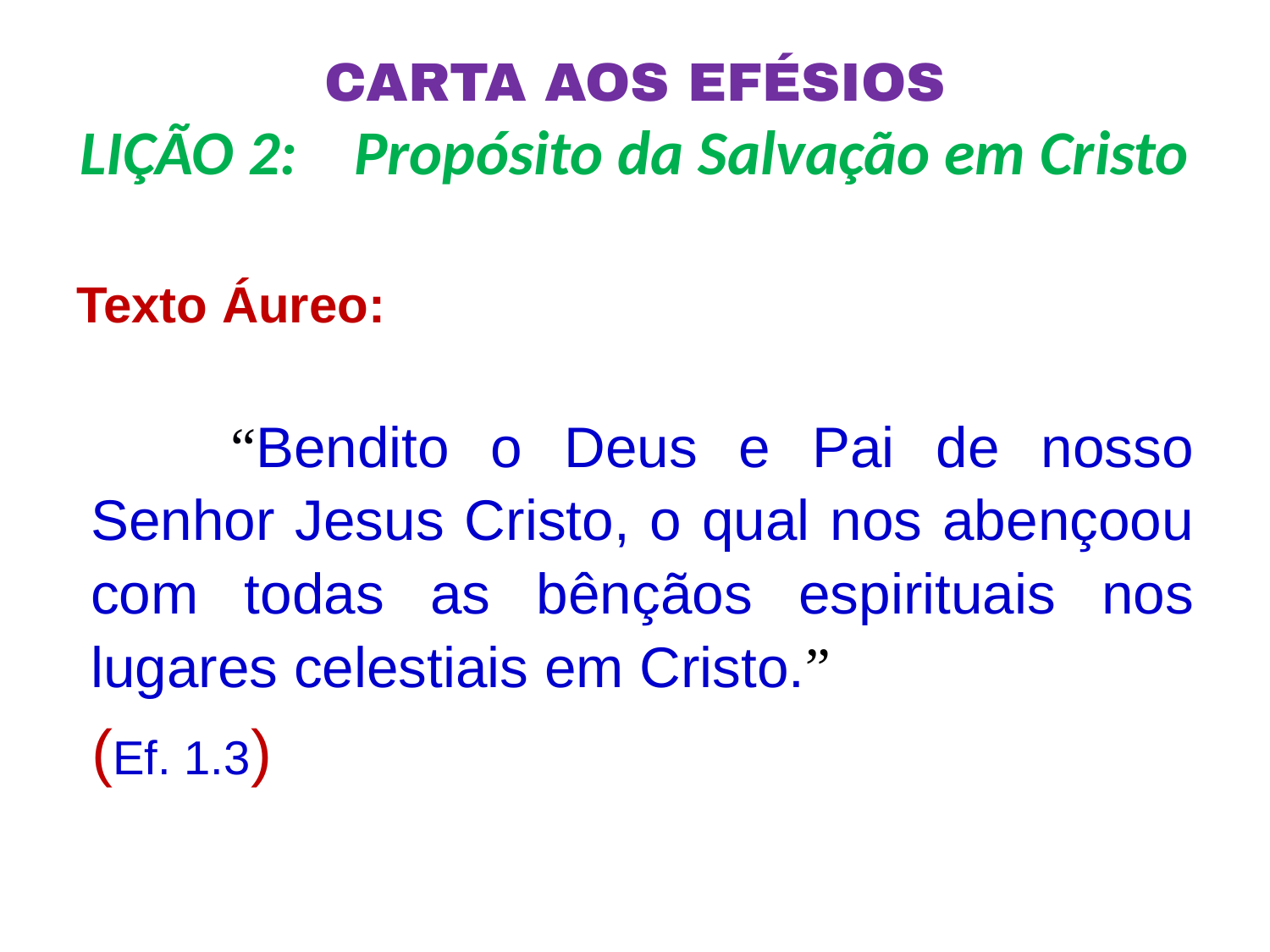

# CARTA AOS EFÉSIOS LIÇÃO 2:    Propósito da Salvação em Cristo

Texto Áureo:

 	“Bendito o Deus e Pai de nosso Senhor Jesus Cristo, o qual nos abençoou com todas as bênçãos espirituais nos lugares celestiais em Cristo.”
					(Ef. 1.3)